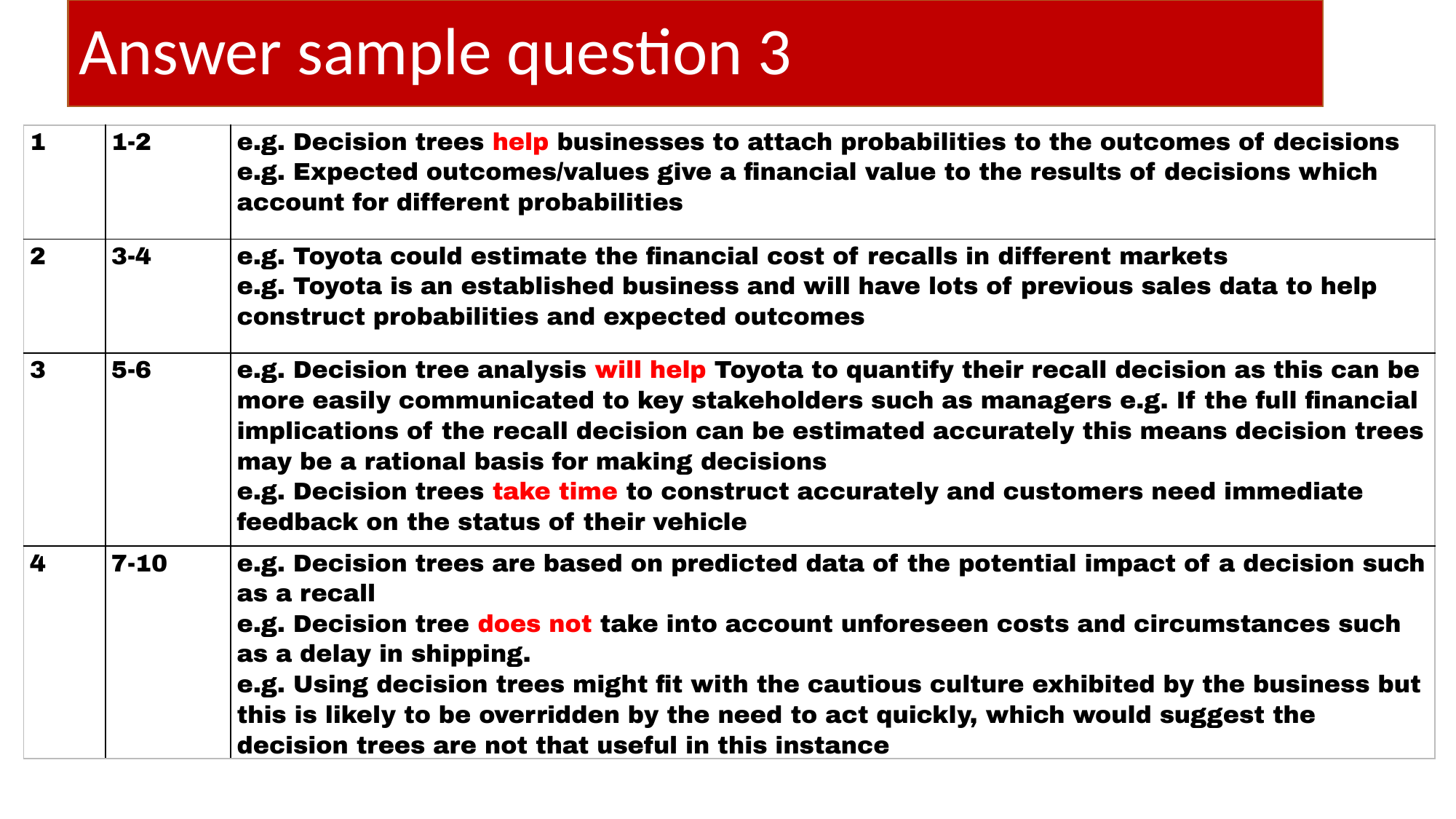

# Answer sample question 3
| 1 | 1-2 | e.g. Decision trees help businesses to attach probabilities to the outcomes of decisions e.g. Expected outcomes/values give a financial value to the results of decisions which account for different probabilities |
| --- | --- | --- |
| 2 | 3-4 | e.g. Toyota could estimate the financial cost of recalls in different markets e.g. Toyota is an established business and will have lots of previous sales data to help construct probabilities and expected outcomes |
| 3 | 5-6 | e.g. Decision tree analysis will help Toyota to quantify their recall decision as this can be more easily communicated to key stakeholders such as managers e.g. If the full financial implications of the recall decision can be estimated accurately this means decision trees may be a rational basis for making decisions e.g. Decision trees take time to construct accurately and customers need immediate feedback on the status of their vehicle |
| 4 | 7-10 | e.g. Decision trees are based on predicted data of the potential impact of a decision such as a recall e.g. Decision tree does not take into account unforeseen costs and circumstances such as a delay in shipping. e.g. Using decision trees might fit with the cautious culture exhibited by the business but this is likely to be overridden by the need to act quickly, which would suggest the decision trees are not that useful in this instance |